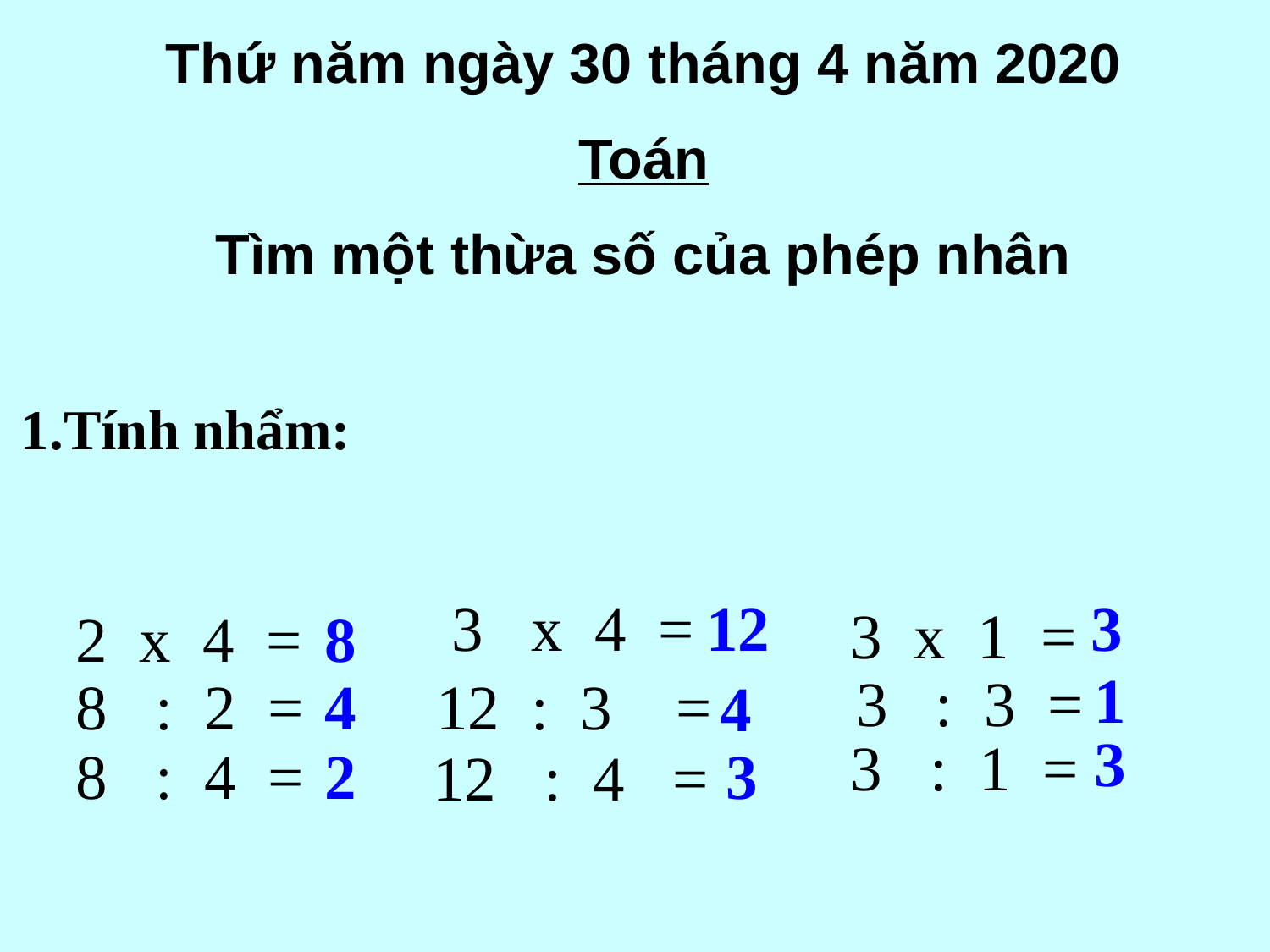

Thứ năm ngày 30 tháng 4 năm 2020
Toán
Tìm một thừa số của phép nhân
1.Tính nhẩm:
 3   x  4  =
 12
 3
3  x  1  =
2  x  4  =
8
 1
   3
3   :  3  =
8   :  2  =
4
12  :  3    =
   4
 3
3   :  1  =
8   :  4  =
2
12   :  4   =